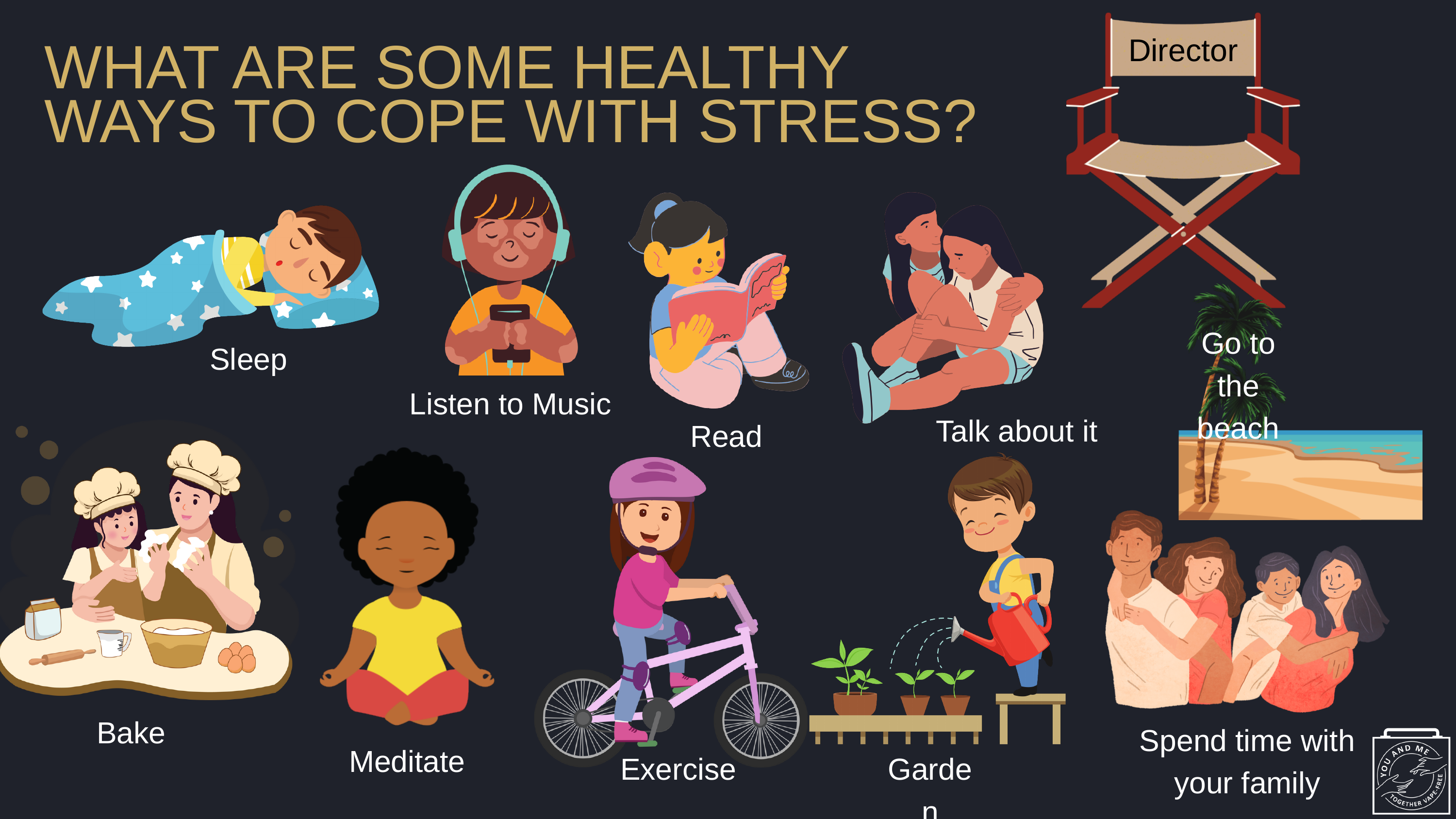

Director
WHAT ARE SOME HEALTHY WAYS TO COPE WITH STRESS?

Go to the beach
Sleep
Listen to Music
Talk about it
Read

Bake
Spend time with your family

Meditate
Exercise
Garden